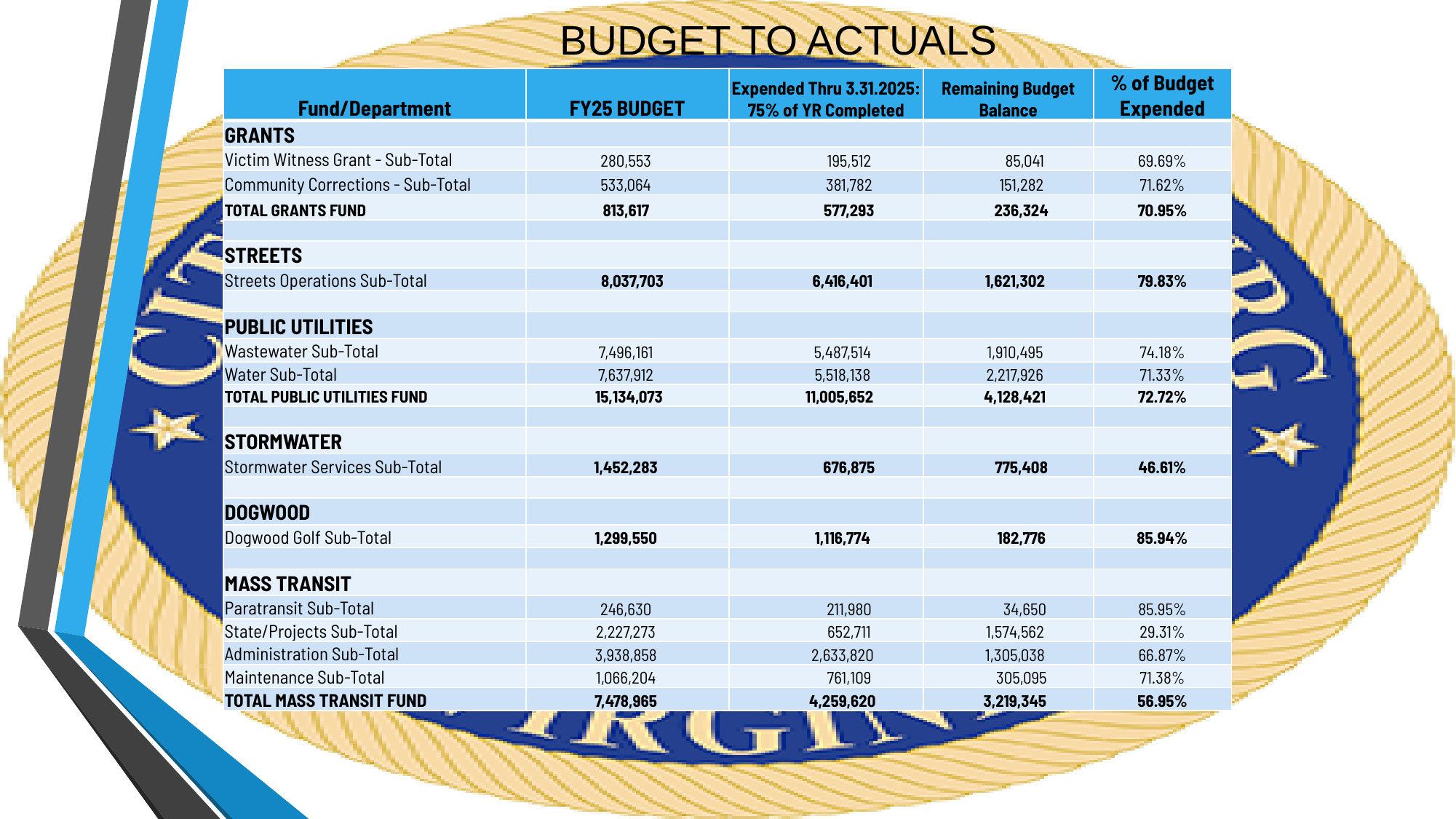

# BUDGET TO ACTUALS
| Fund/Department | FY25 BUDGET | Expended Thru 3.31.2025: 75% of YR Completed | Remaining Budget Balance | % of Budget Expended |
| --- | --- | --- | --- | --- |
| GRANTS |  |  |  |  |
| Victim Witness Grant - Sub-Total | 280,553 | 195,512 | 85,041 | 69.69% |
| Community Corrections - Sub-Total | 533,064 | 381,782 | 151,282 | 71.62% |
| TOTAL GRANTS FUND | 813,617 | 577,293 | 236,324 | 70.95% |
|  |  |  |  |  |
| STREETS |  |  |  |  |
| Streets Operations Sub-Total | 8,037,703 | 6,416,401 | 1,621,302 | 79.83% |
|  |  |  |  |  |
| PUBLIC UTILITIES |  |  |  |  |
| Wastewater Sub-Total | 7,496,161 | 5,487,514 | 1,910,495 | 74.18% |
| Water Sub-Total | 7,637,912 | 5,518,138 | 2,217,926 | 71.33% |
| TOTAL PUBLIC UTILITIES FUND | 15,134,073 | 11,005,652 | 4,128,421 | 72.72% |
|  |  |  |  |  |
| STORMWATER |  |  |  |  |
| Stormwater Services Sub-Total | 1,452,283 | 676,875 | 775,408 | 46.61% |
|  |  |  |  |  |
| DOGWOOD |  |  |  |  |
| Dogwood Golf Sub-Total | 1,299,550 | 1,116,774 | 182,776 | 85.94% |
|  |  |  |  |  |
| MASS TRANSIT |  |  |  |  |
| Paratransit Sub-Total | 246,630 | 211,980 | 34,650 | 85.95% |
| State/Projects Sub-Total | 2,227,273 | 652,711 | 1,574,562 | 29.31% |
| Administration Sub-Total | 3,938,858 | 2,633,820 | 1,305,038 | 66.87% |
| Maintenance Sub-Total | 1,066,204 | 761,109 | 305,095 | 71.38% |
| TOTAL MASS TRANSIT FUND | 7,478,965 | 4,259,620 | 3,219,345 | 56.95% |